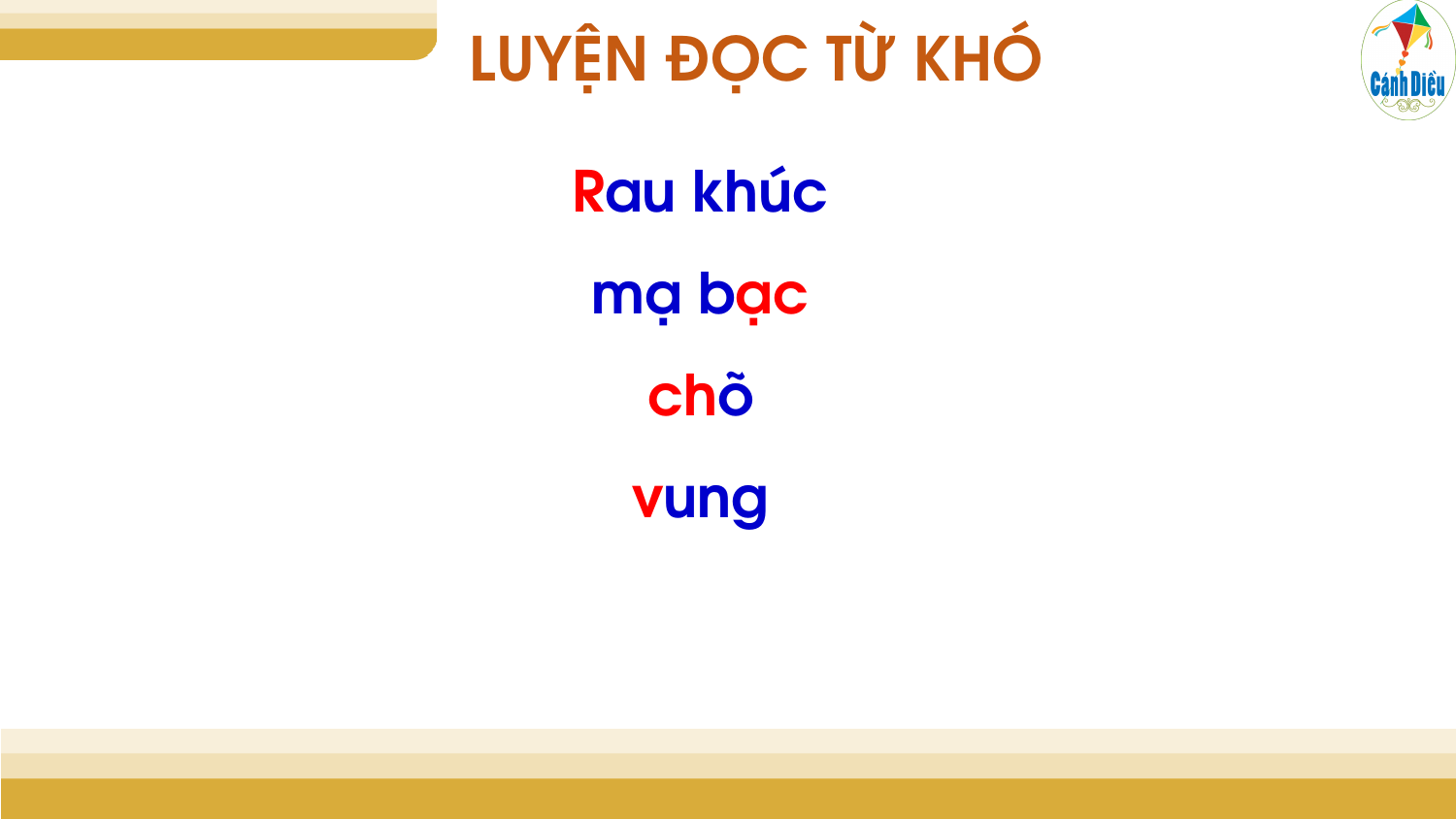

LUYỆN ĐỌC TỪ KHÓ
Rau khúc
mạ bạc
chõ
vung